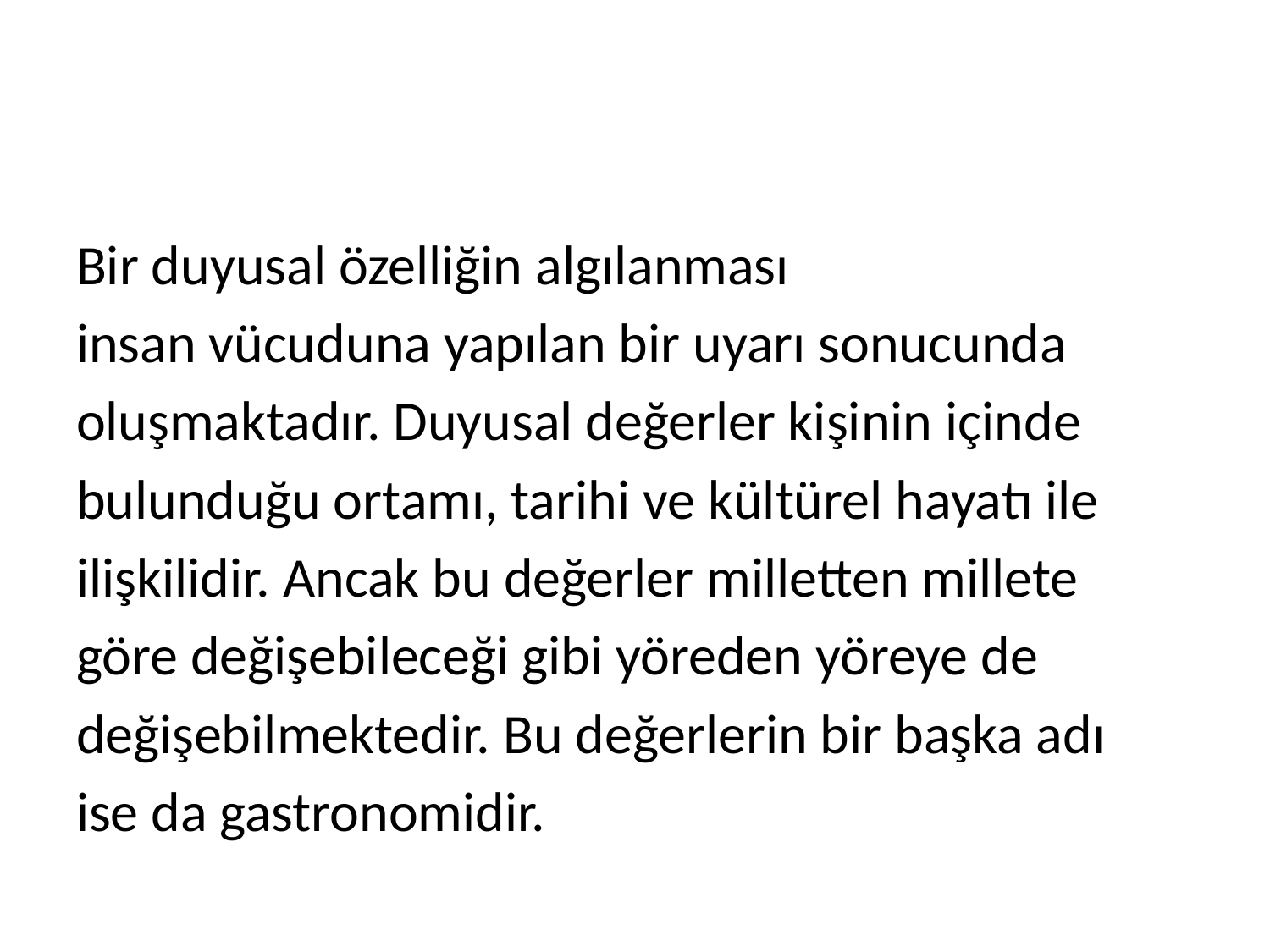

Bir duyusal özelliğin algılanması
insan vücuduna yapılan bir uyarı sonucunda
oluşmaktadır. Duyusal değerler kişinin içinde
bulunduğu ortamı, tarihi ve kültürel hayatı ile
ilişkilidir. Ancak bu değerler milletten millete
göre değişebileceği gibi yöreden yöreye de
değişebilmektedir. Bu değerlerin bir başka adı
ise da gastronomidir.